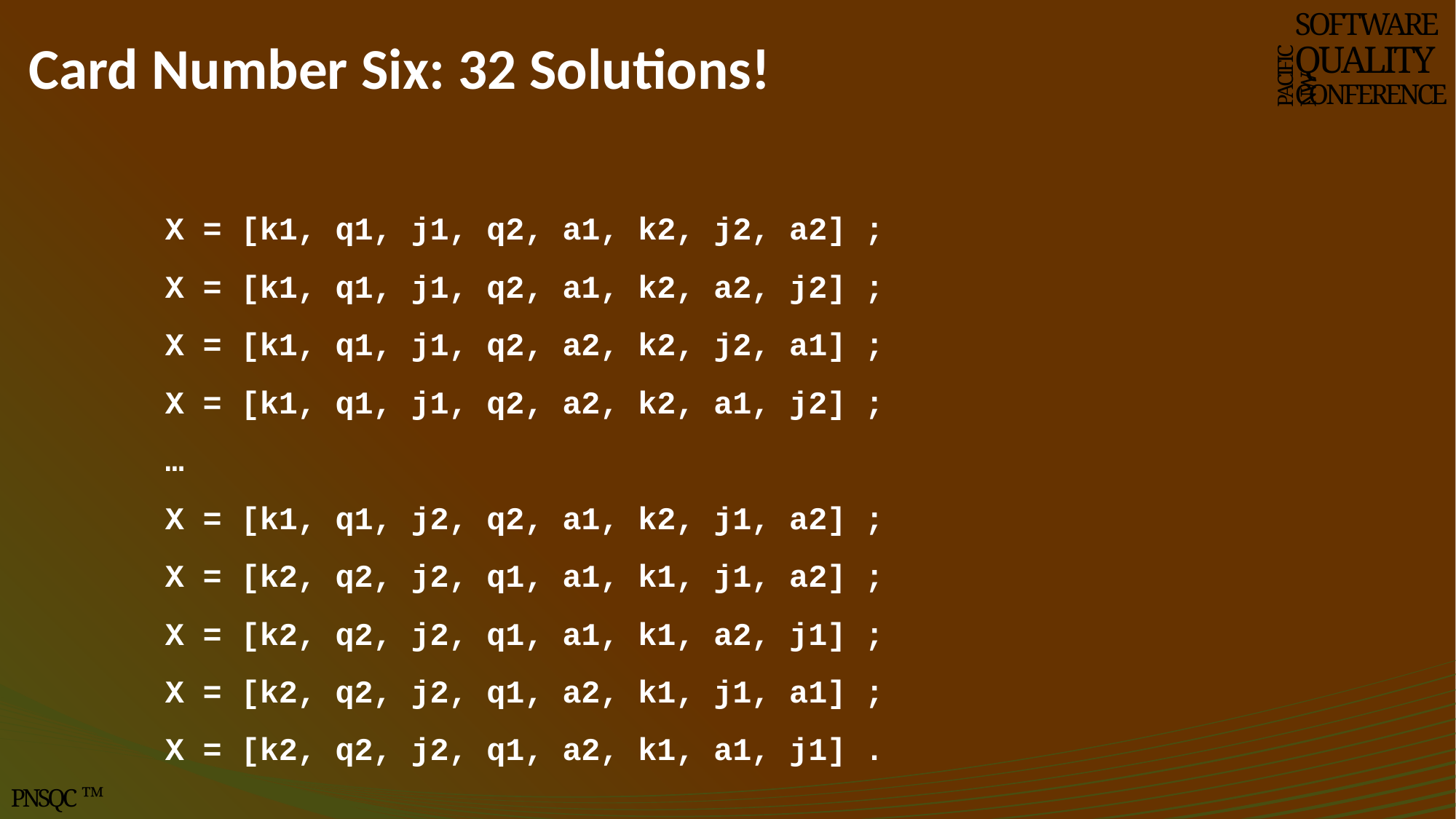

# Card Number Six: 32 Solutions!
SOFTWARE
QUALITY
CONFERENCE
PACIFIC   NW

X = [k1, q1, j1, q2, a1, k2, j2, a2] ;
X = [k1, q1, j1, q2, a1, k2, a2, j2] ;
X = [k1, q1, j1, q2, a2, k2, j2, a1] ;
X = [k1, q1, j1, q2, a2, k2, a1, j2] ;
…
X = [k1, q1, j2, q2, a1, k2, j1, a2] ;
X = [k2, q2, j2, q1, a1, k1, j1, a2] ;
X = [k2, q2, j2, q1, a1, k1, a2, j1] ;
X = [k2, q2, j2, q1, a2, k1, j1, a1] ;
X = [k2, q2, j2, q1, a2, k1, a1, j1] .

PNSQC ™